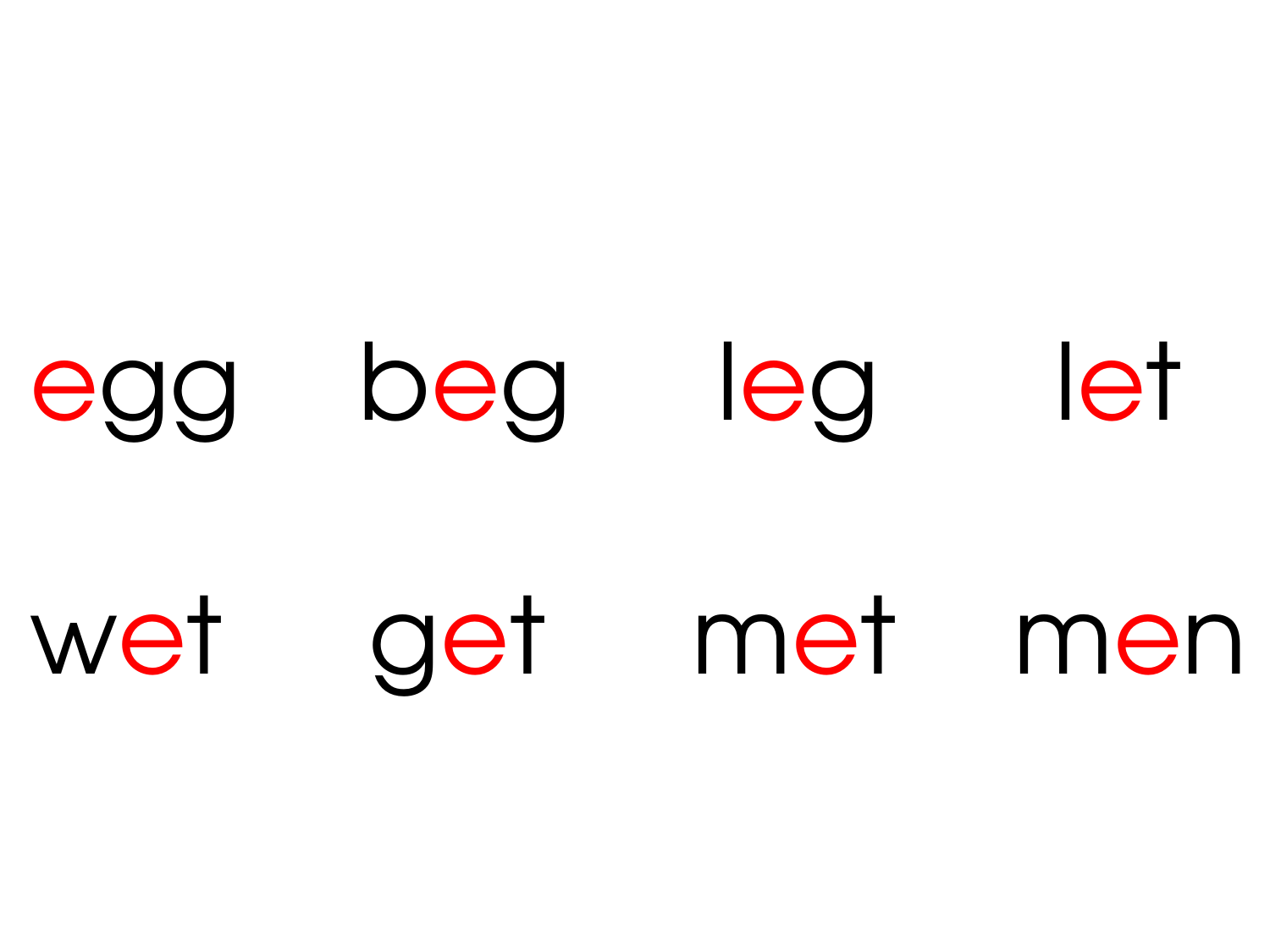

egg    beg     leg      let

wet     get     met    men